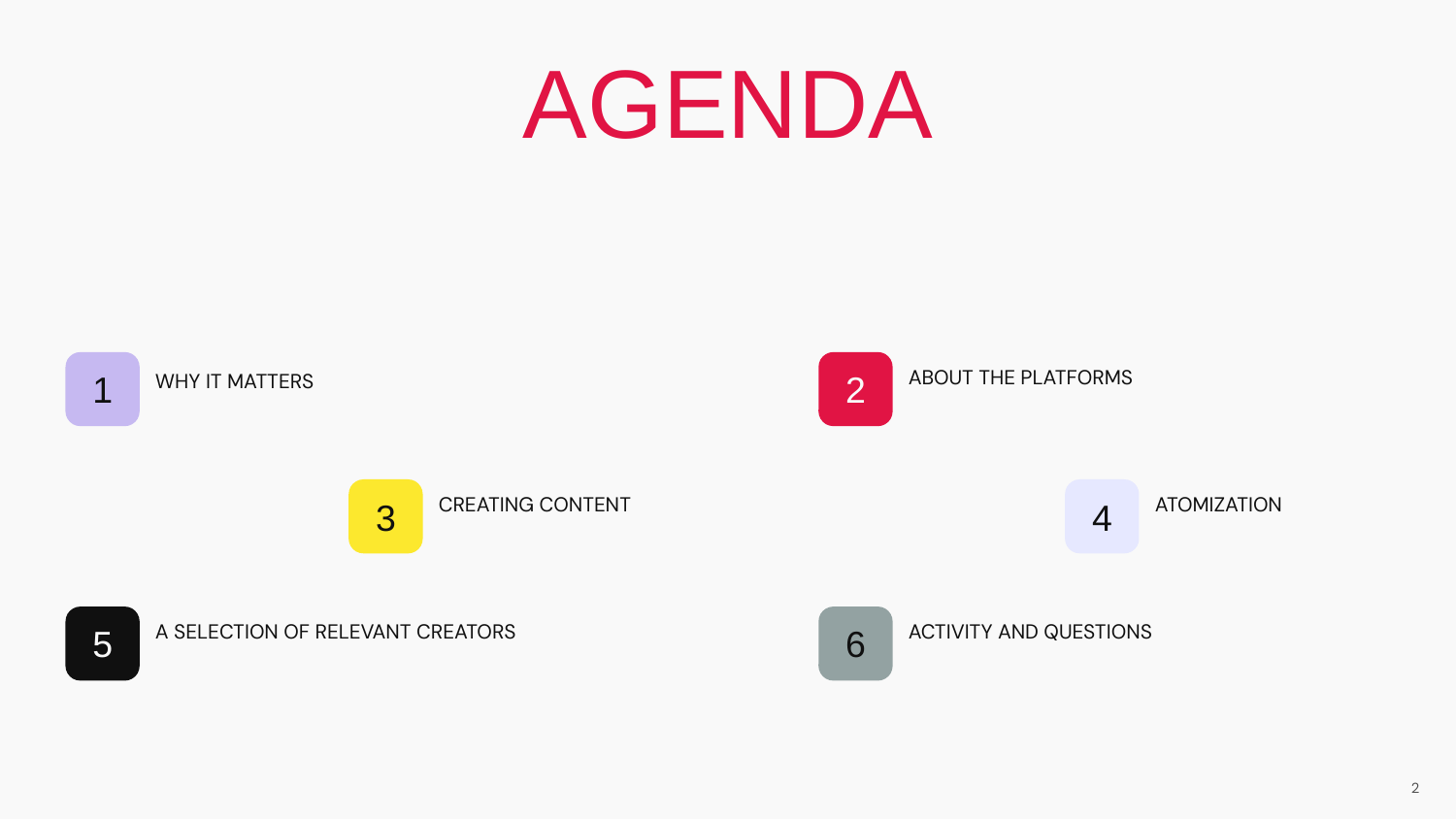

# AGENDA

1

2
WHY IT MATTERS
ABOUT THE PLATFORMS

3

4
CREATING CONTENT
ATOMIZATION

5

6
A SELECTION OF RELEVANT CREATORS
ACTIVITY AND QUESTIONS